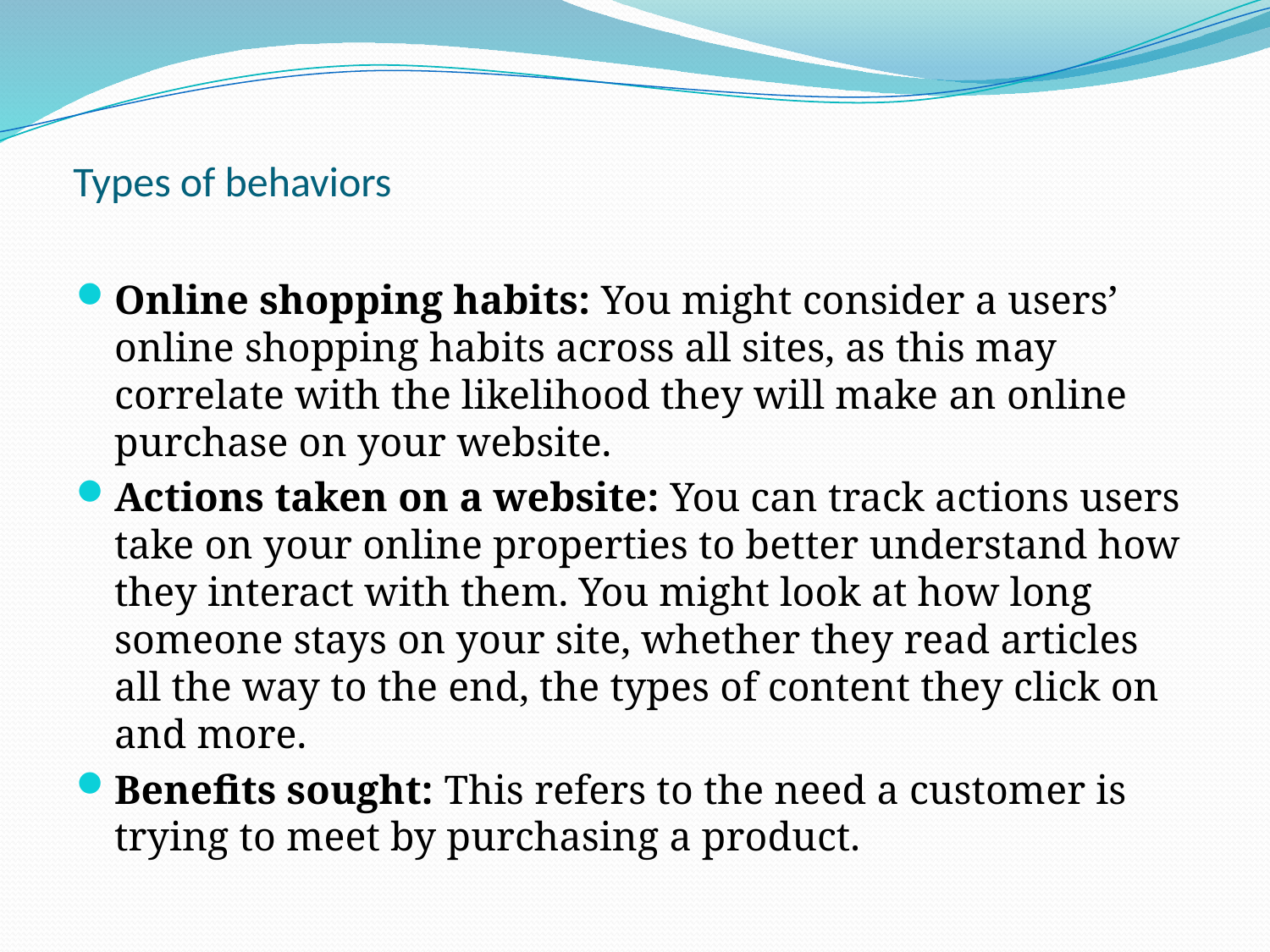

# Types of behaviors
Online shopping habits: You might consider a users’ online shopping habits across all sites, as this may correlate with the likelihood they will make an online purchase on your website.
Actions taken on a website: You can track actions users take on your online properties to better understand how they interact with them. You might look at how long someone stays on your site, whether they read articles all the way to the end, the types of content they click on and more.
Benefits sought: This refers to the need a customer is trying to meet by purchasing a product.